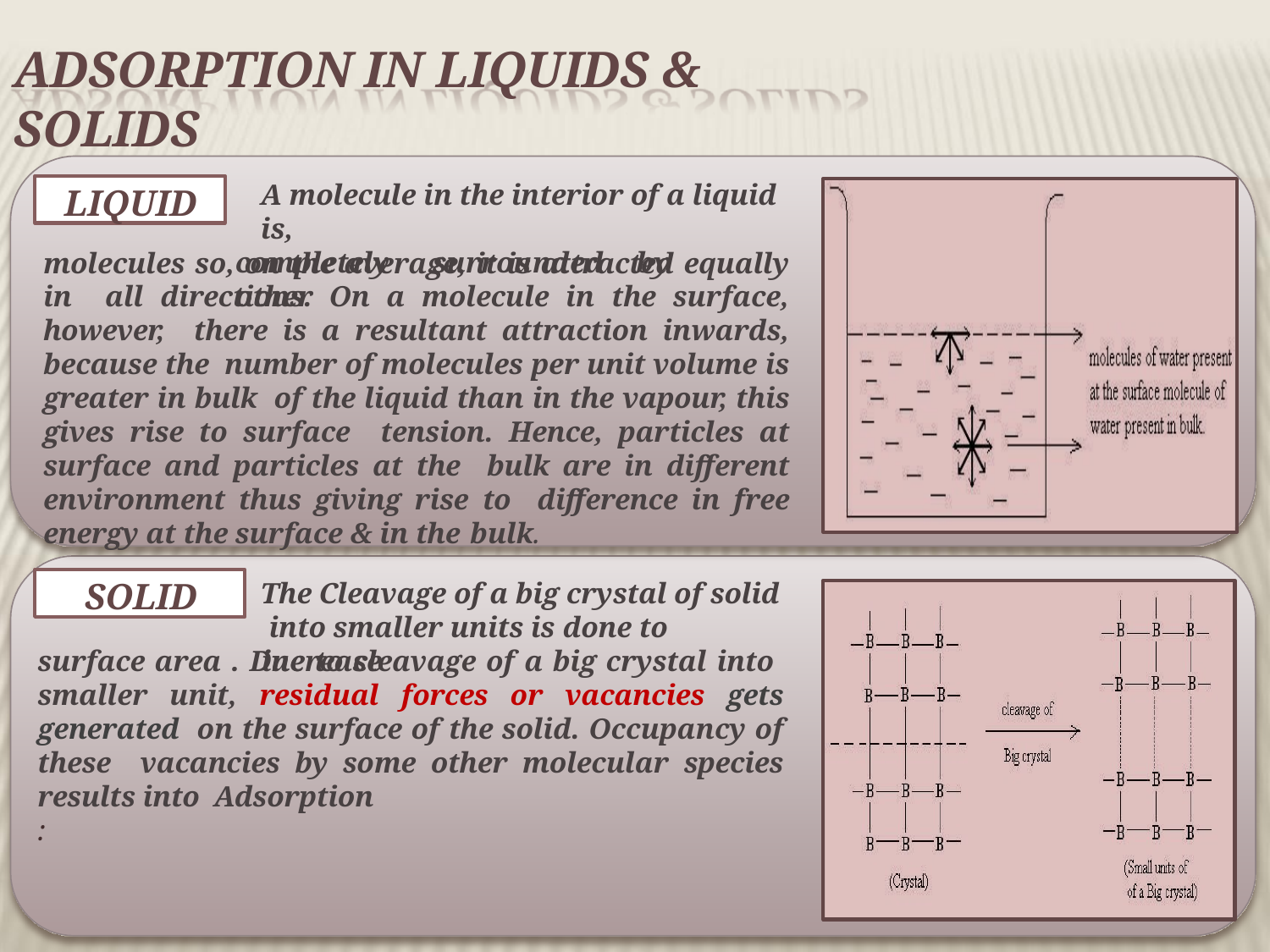

# ADSORPTION IN LIQUIDS & SOLIDS

A molecule in the interior of a liquid is,
completely	surrounded	by	other
LIQUID

molecules so, on the average, it is attracted equally in  all directions. On a molecule in the surface, however,  there is a resultant attraction inwards, because the  number of molecules per unit volume is greater in bulk  of the liquid than in the vapour, this gives rise to surface  tension. Hence, particles at surface and particles at the  bulk are in different environment thus giving rise to  difference in free energy at the surface & in the bulk.

SOLID
The Cleavage of a big crystal of solid  into smaller units is done to increase

surface area . Due to cleavage of a big crystal into  smaller unit, residual forces or vacancies gets generated  on the surface of the solid. Occupancy of these  vacancies by some other molecular species results into  Adsorption
: